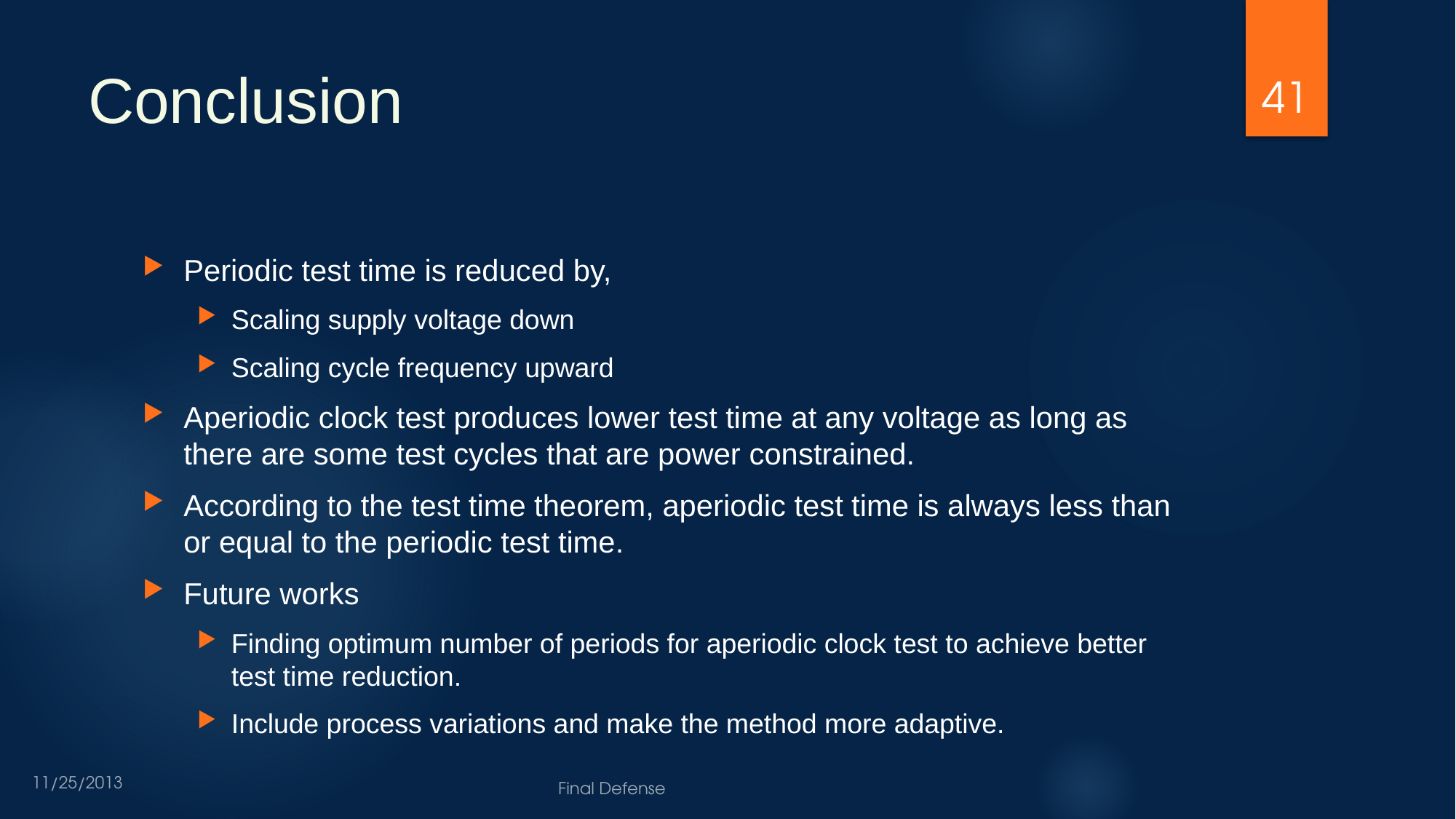

41
# Conclusion
Periodic test time is reduced by,
Scaling supply voltage down
Scaling cycle frequency upward
Aperiodic clock test produces lower test time at any voltage as long as there are some test cycles that are power constrained.
According to the test time theorem, aperiodic test time is always less than or equal to the periodic test time.
Future works
Finding optimum number of periods for aperiodic clock test to achieve better test time reduction.
Include process variations and make the method more adaptive.
11/25/2013
Final Defense